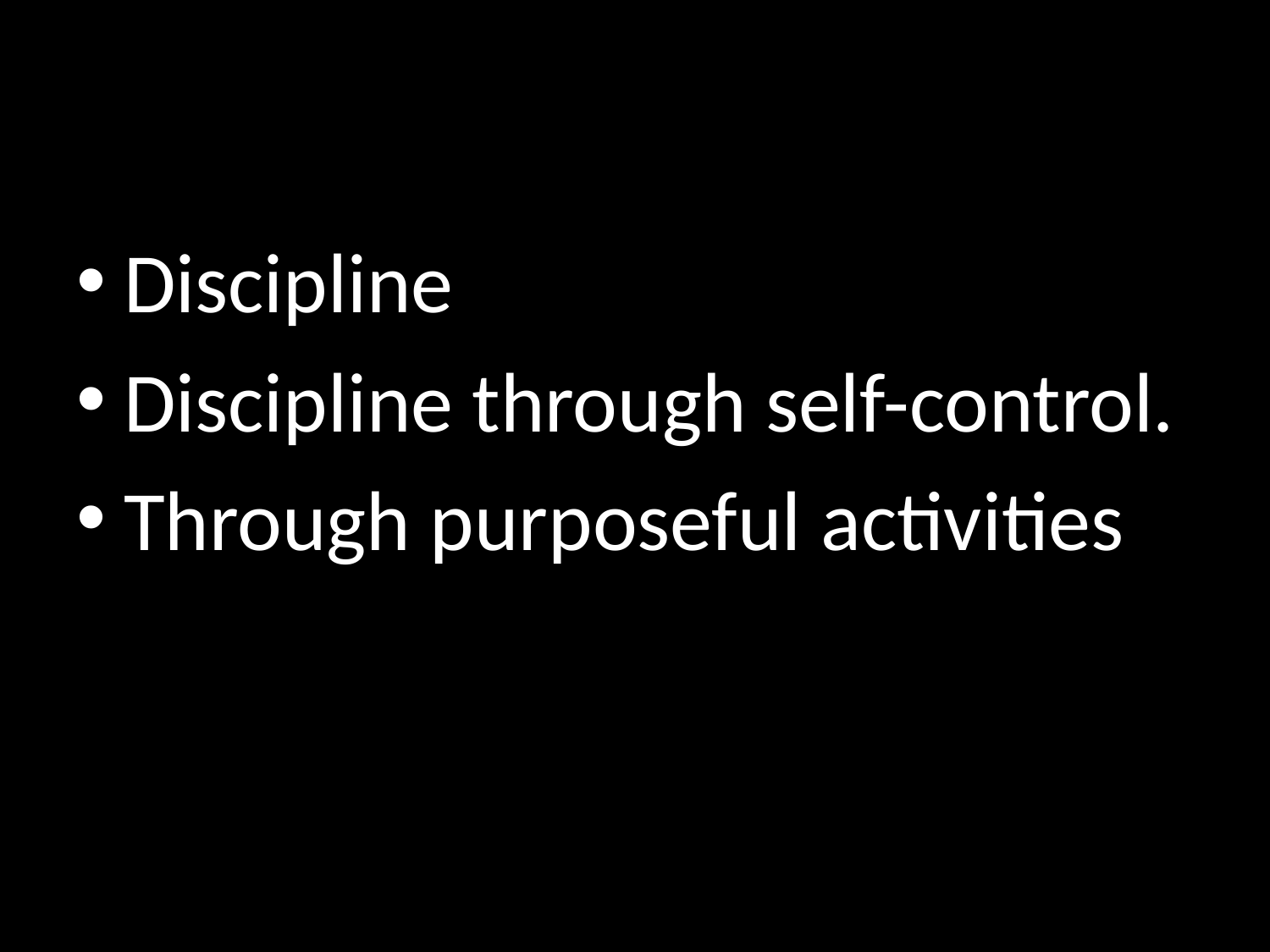

#
Discipline
Discipline through self-control.
Through purposeful activities